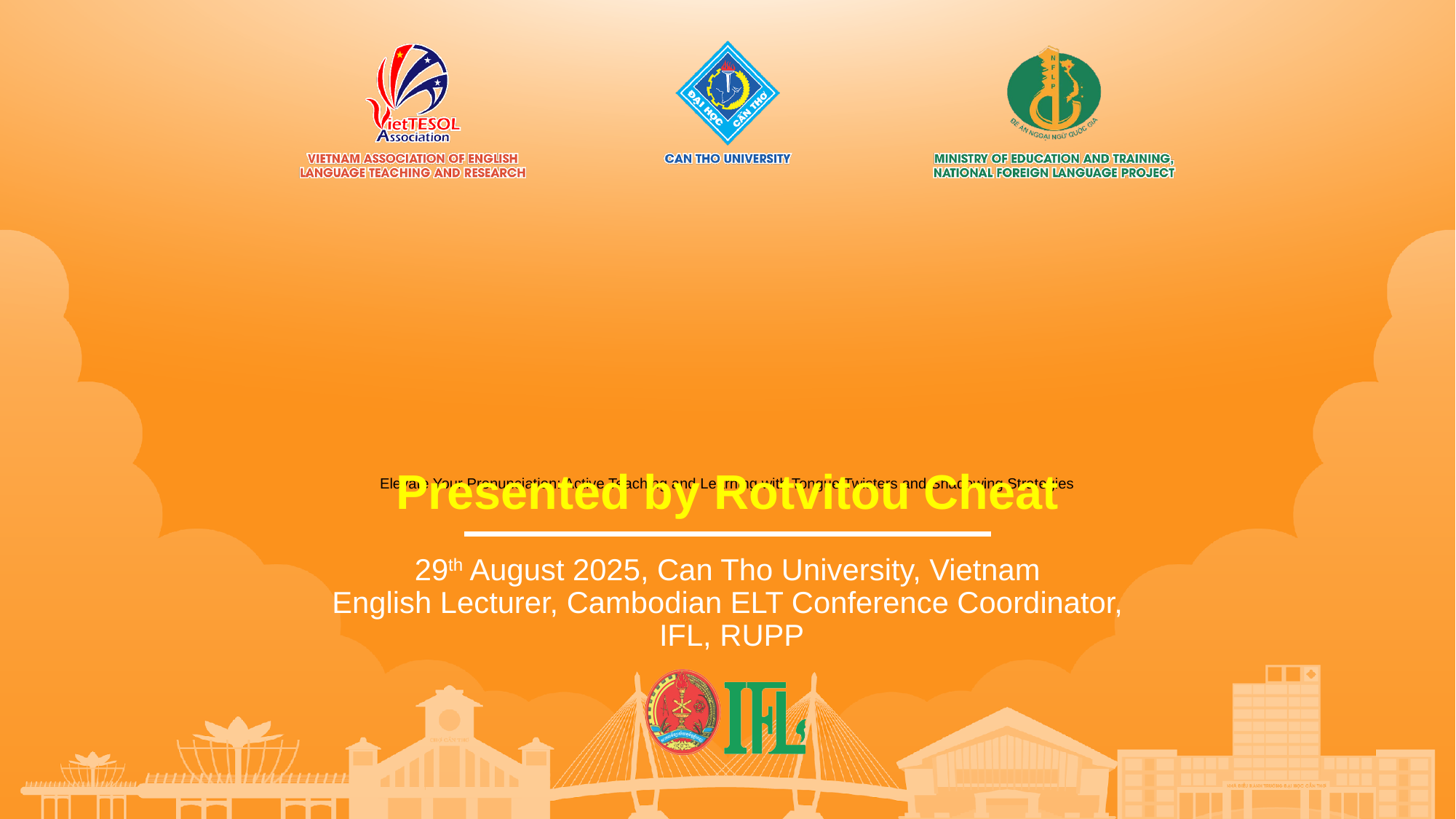

Presented by Rotvitou Cheat
# Elevate Your Pronunciation: Active Teaching and Learning with Tongue Twisters and Shadowing Strategies
29th August 2025, Can Tho University, Vietnam
English Lecturer, Cambodian ELT Conference Coordinator,
 IFL, RUPP